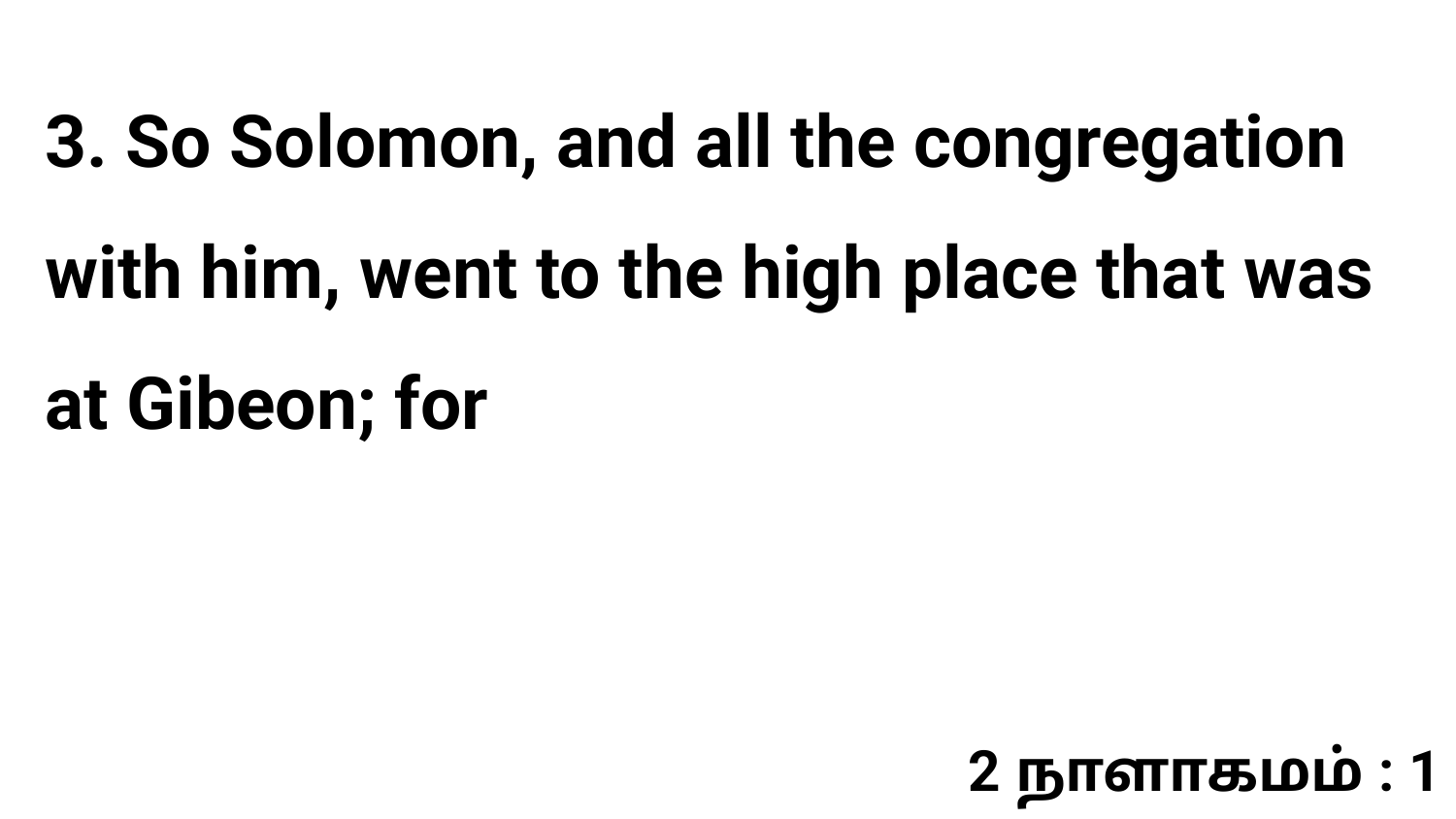

3. So Solomon, and all the congregation with him, went to the high place that was at Gibeon; for
2 நாளாகமம் : 1